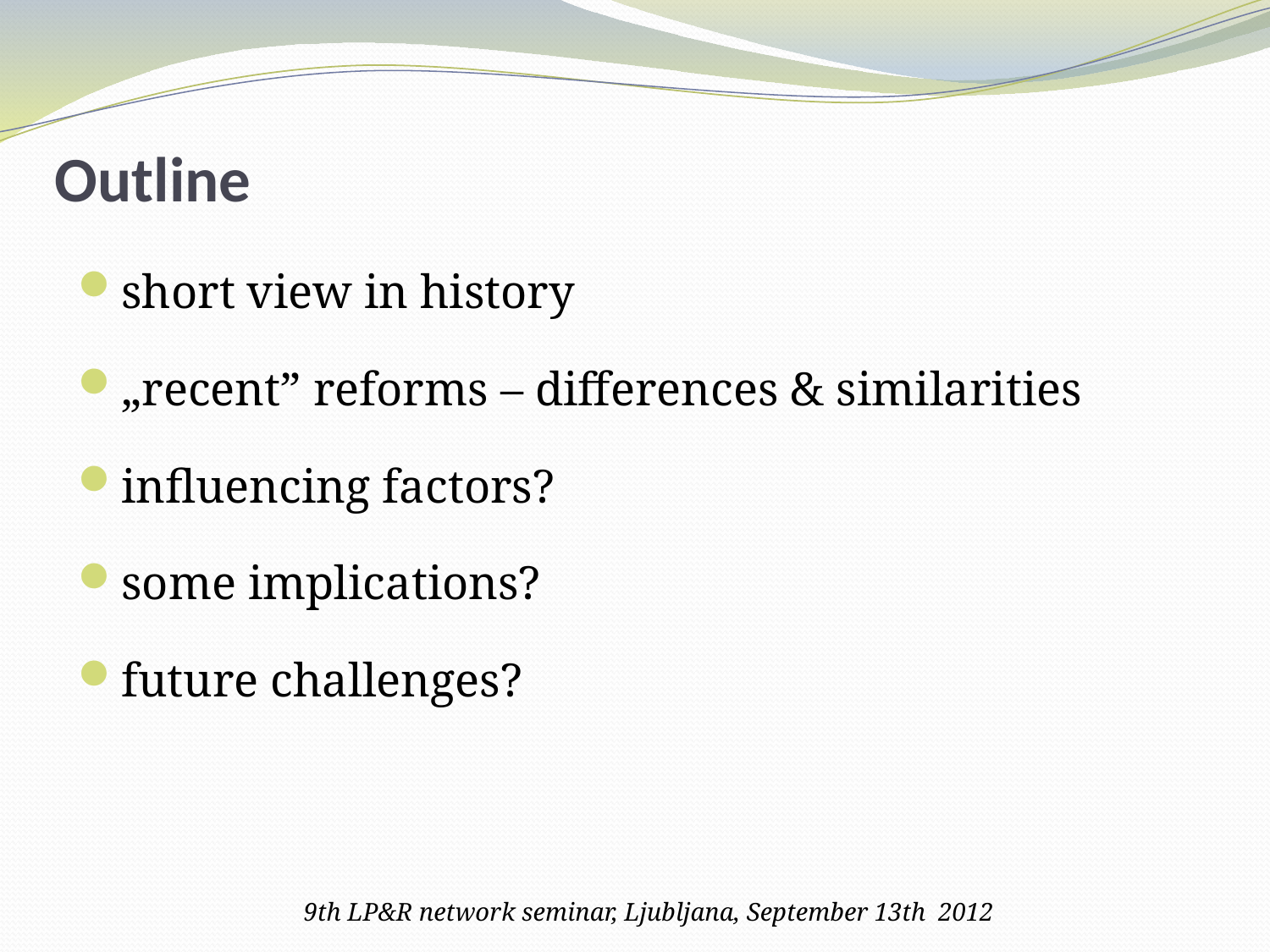

# Outline
short view in history
„recent” reforms – differences & similarities
influencing factors?
some implications?
future challenges?
9th LP&R network seminar, Ljubljana, September 13th  2012